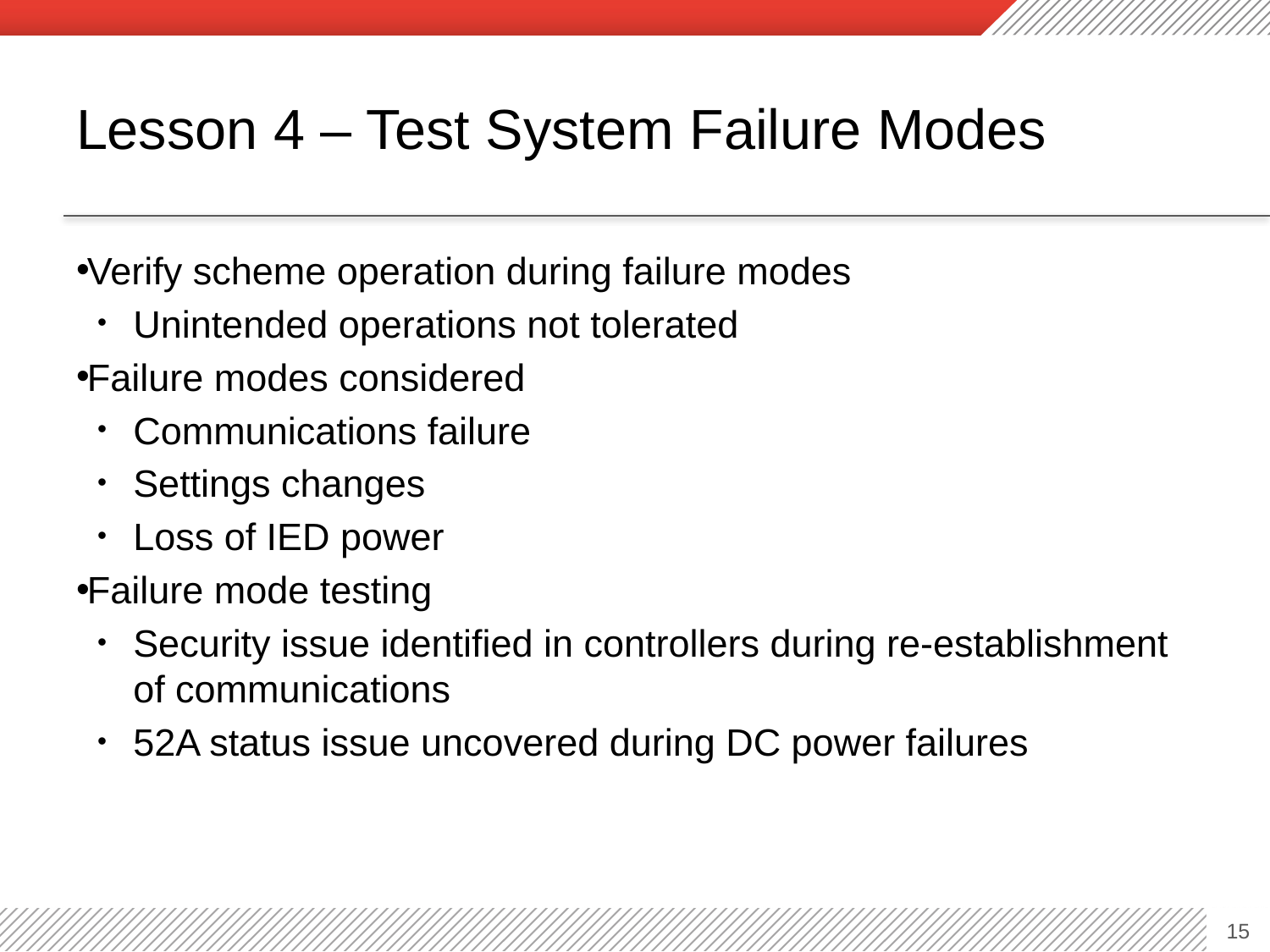

# Lesson 4 – Test System Failure Modes
Verify scheme operation during failure modes
Unintended operations not tolerated
Failure modes considered
Communications failure
Settings changes
Loss of IED power
Failure mode testing
Security issue identified in controllers during re-establishment of communications
52A status issue uncovered during DC power failures